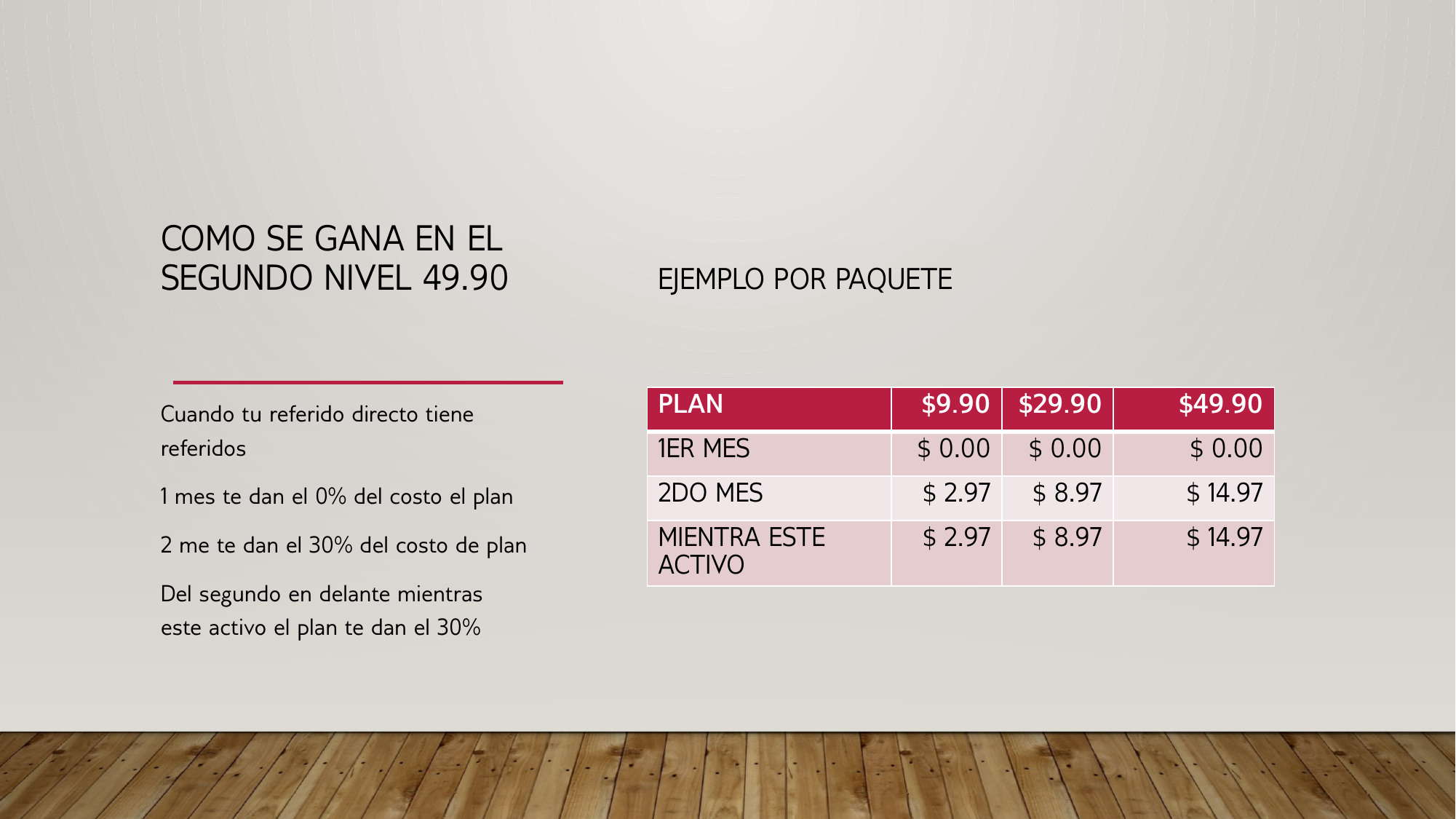

# Como se gana en el SEGUNDO nivel 49.90
EJEMPLO POR PAQUETE

Cuando tu referido directo tiene referidos
1 mes te dan el 0% del costo el plan
2 me te dan el 30% del costo de plan
Del segundo en delante mientras este activo el plan te dan el 30%

| PLAN | $9.90 | $29.90 | $49.90 |
| --- | --- | --- | --- |
| 1ER MES | $ 0.00 | $ 0.00 | $ 0.00 |
| 2DO MES | $ 2.97 | $ 8.97 | $ 14.97 |
| MIENTRA ESTE ACTIVO | $ 2.97 | $ 8.97 | $ 14.97 |